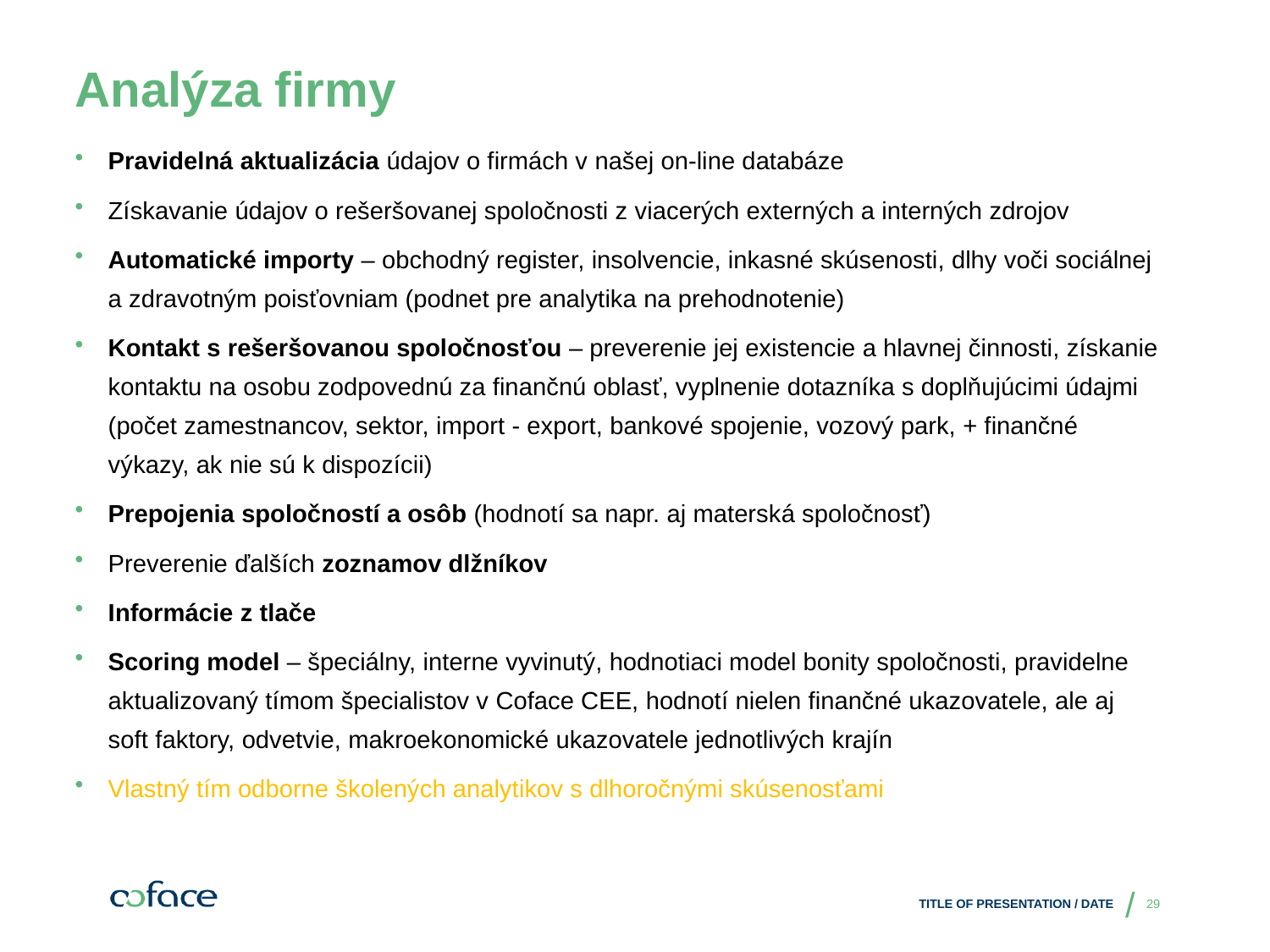

# Analýza firmy
Pravidelná aktualizácia údajov o firmách v našej on-line databáze
Získavanie údajov o rešeršovanej spoločnosti z viacerých externých a interných zdrojov
Automatické importy – obchodný register, insolvencie, inkasné skúsenosti, dlhy voči sociálnej a zdravotným poisťovniam (podnet pre analytika na prehodnotenie)
Kontakt s rešeršovanou spoločnosťou – preverenie jej existencie a hlavnej činnosti, získanie kontaktu na osobu zodpovednú za finančnú oblasť, vyplnenie dotazníka s doplňujúcimi údajmi (počet zamestnancov, sektor, import - export, bankové spojenie, vozový park, + finančné výkazy, ak nie sú k dispozícii)
Prepojenia spoločností a osôb (hodnotí sa napr. aj materská spoločnosť)
Preverenie ďalších zoznamov dlžníkov
Informácie z tlače
Scoring model – špeciálny, interne vyvinutý, hodnotiaci model bonity spoločnosti, pravidelne aktualizovaný tímom špecialistov v Coface CEE, hodnotí nielen finančné ukazovatele, ale aj soft faktory, odvetvie, makroekonomické ukazovatele jednotlivých krajín
Vlastný tím odborne školených analytikov s dlhoročnými skúsenosťami
Title of presentation / Date
29
Date